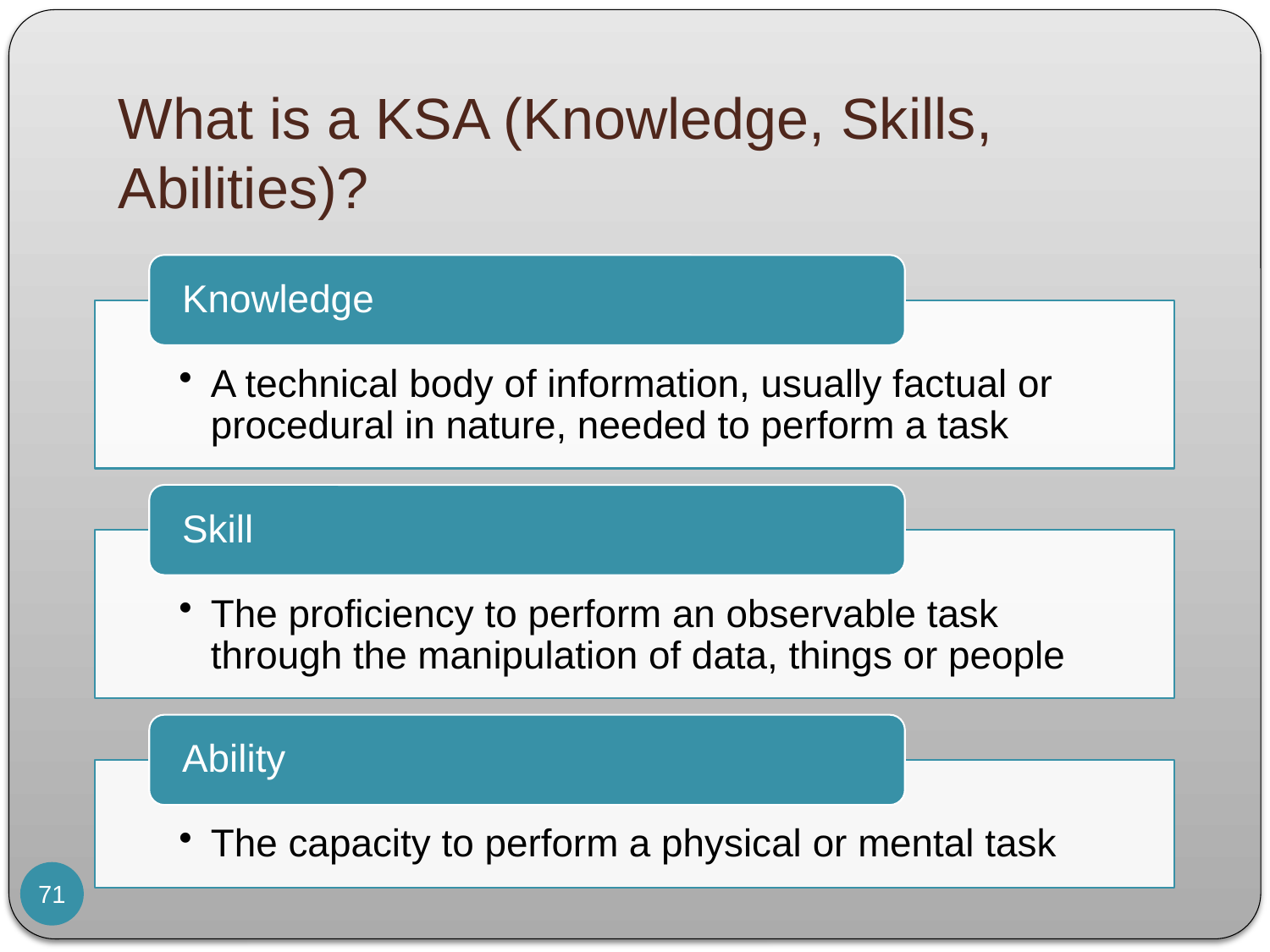

# What is a KSA (Knowledge, Skills, Abilities)?
A technical body of information, usually factual or procedural in nature, needed to perform a task
Knowledge
The proficiency to perform an observable task through the manipulation of data, things or people
Skill
The capacity to perform a physical or mental task
Ability
71